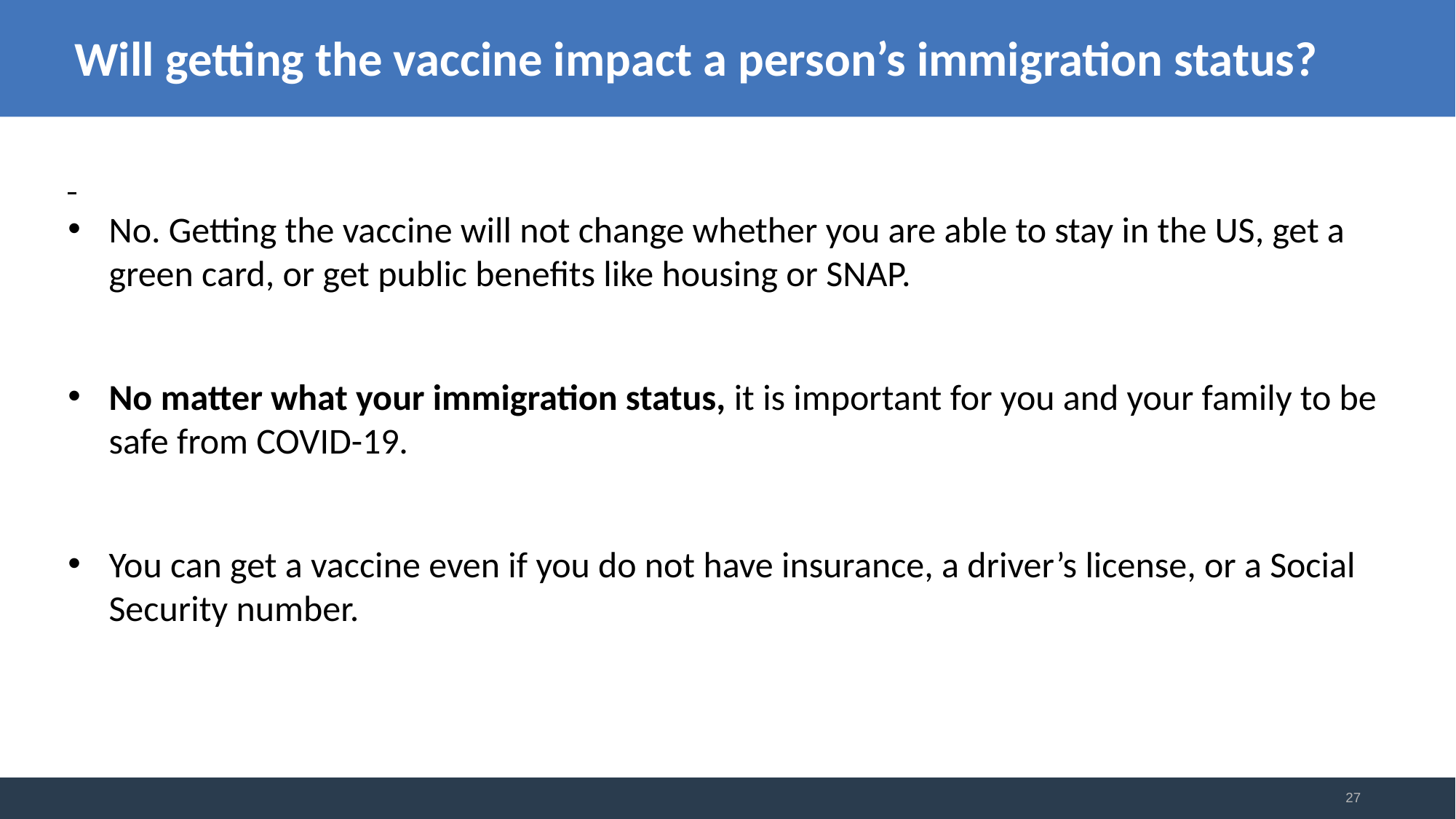

Will getting the vaccine impact a person’s immigration status?

No. Getting the vaccine will not change whether you are able to stay in the US, get a green card, or get public benefits like housing or SNAP.

No matter what your immigration status, it is important for you and your family to be safe from COVID-19.

You can get a vaccine even if you do not have insurance, a driver’s license, or a Social Security number.

27